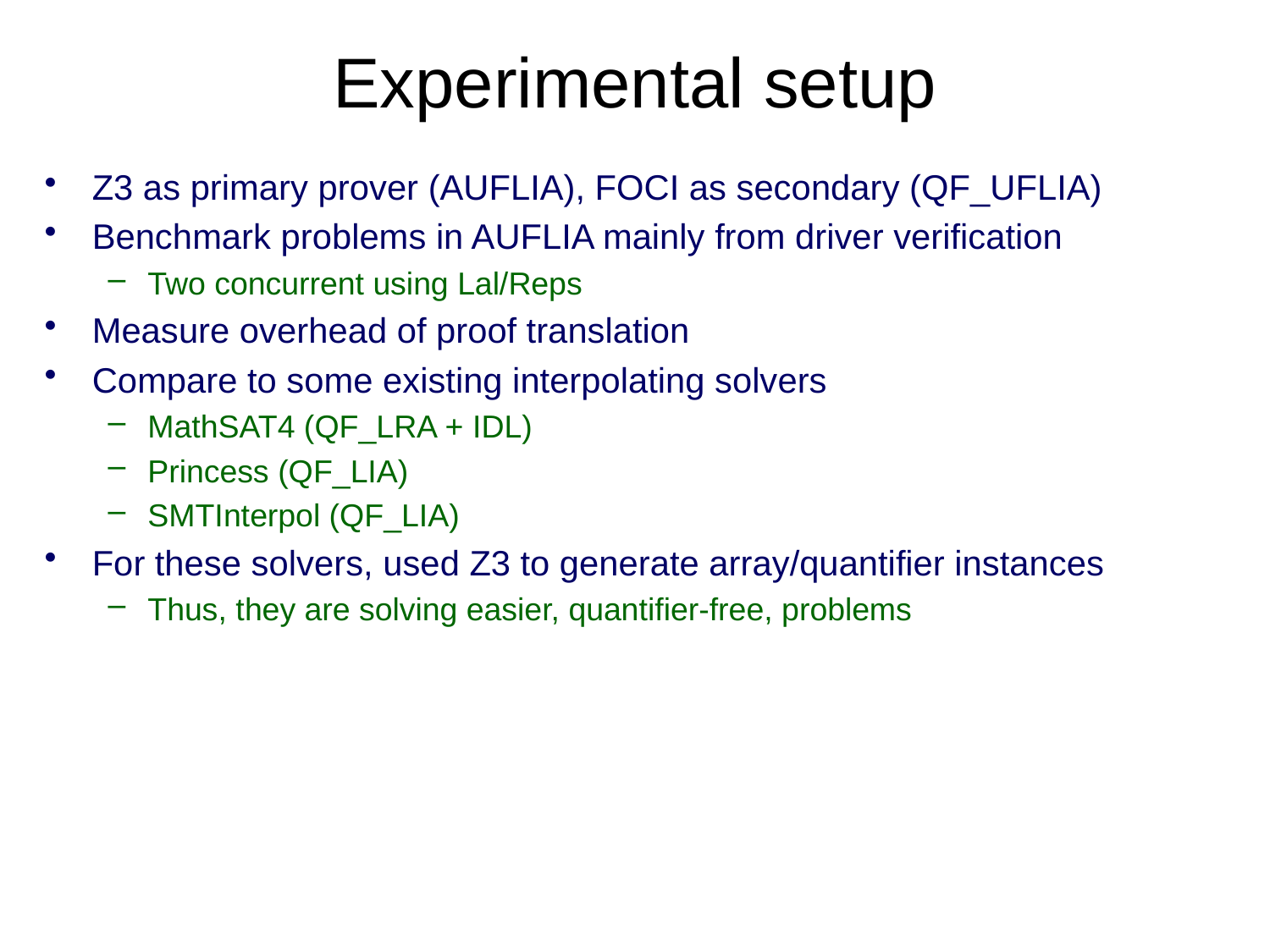

# Experimental setup
Z3 as primary prover (AUFLIA), FOCI as secondary (QF_UFLIA)
Benchmark problems in AUFLIA mainly from driver verification
Two concurrent using Lal/Reps
Measure overhead of proof translation
Compare to some existing interpolating solvers
MathSAT4 (QF_LRA + IDL)
Princess (QF_LIA)
SMTInterpol (QF_LIA)
For these solvers, used Z3 to generate array/quantifier instances
Thus, they are solving easier, quantifier-free, problems